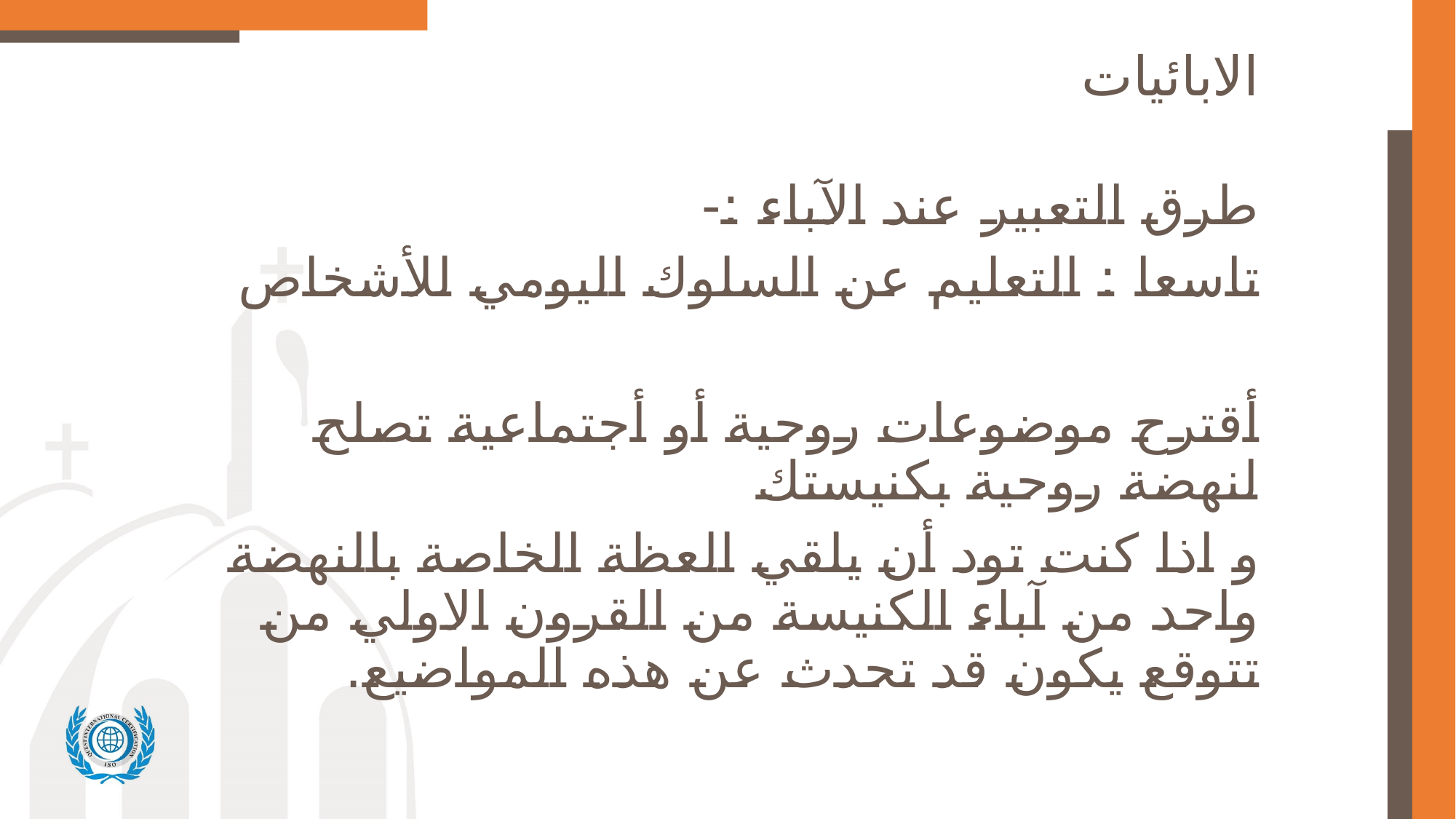

# الابائيات
طرق التعبير عند الآباء :-
تاسعا : التعليم عن السلوك اليومي للأشخاص

أقترح موضوعات روحية أو أجتماعية تصلح لنهضة روحية بكنيستك
و اذا كنت تود أن يلقي العظة الخاصة بالنهضة واحد من آباء الكنيسة من القرون الاولي من تتوقع يكون قد تحدث عن هذه المواضيع.